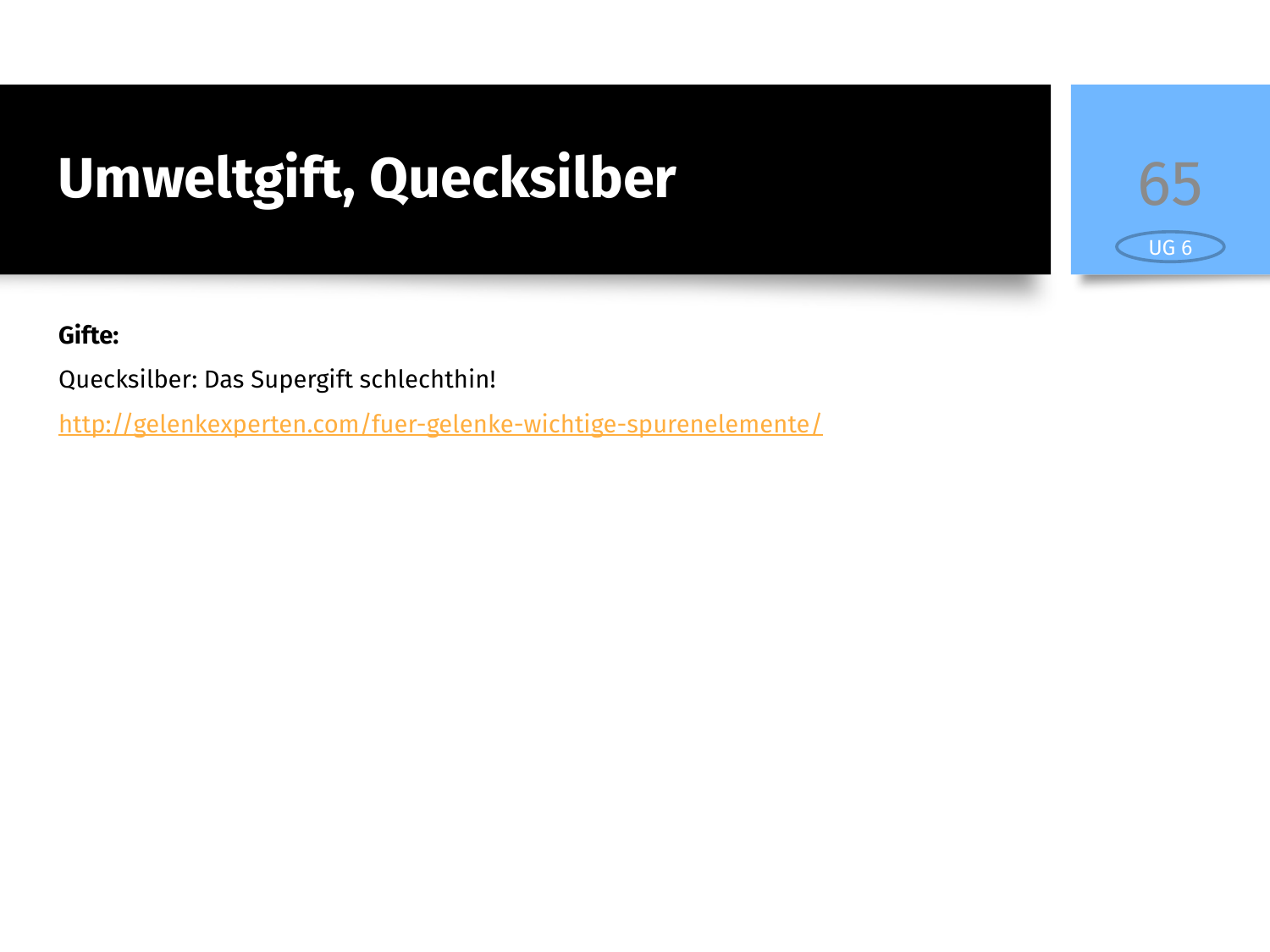

# Umweltgift, Quecksilber
65
UG 6
Gifte:
Quecksilber: Das Supergift schlechthin!
http://gelenkexperten.com/fuer-gelenke-wichtige-spurenelemente/